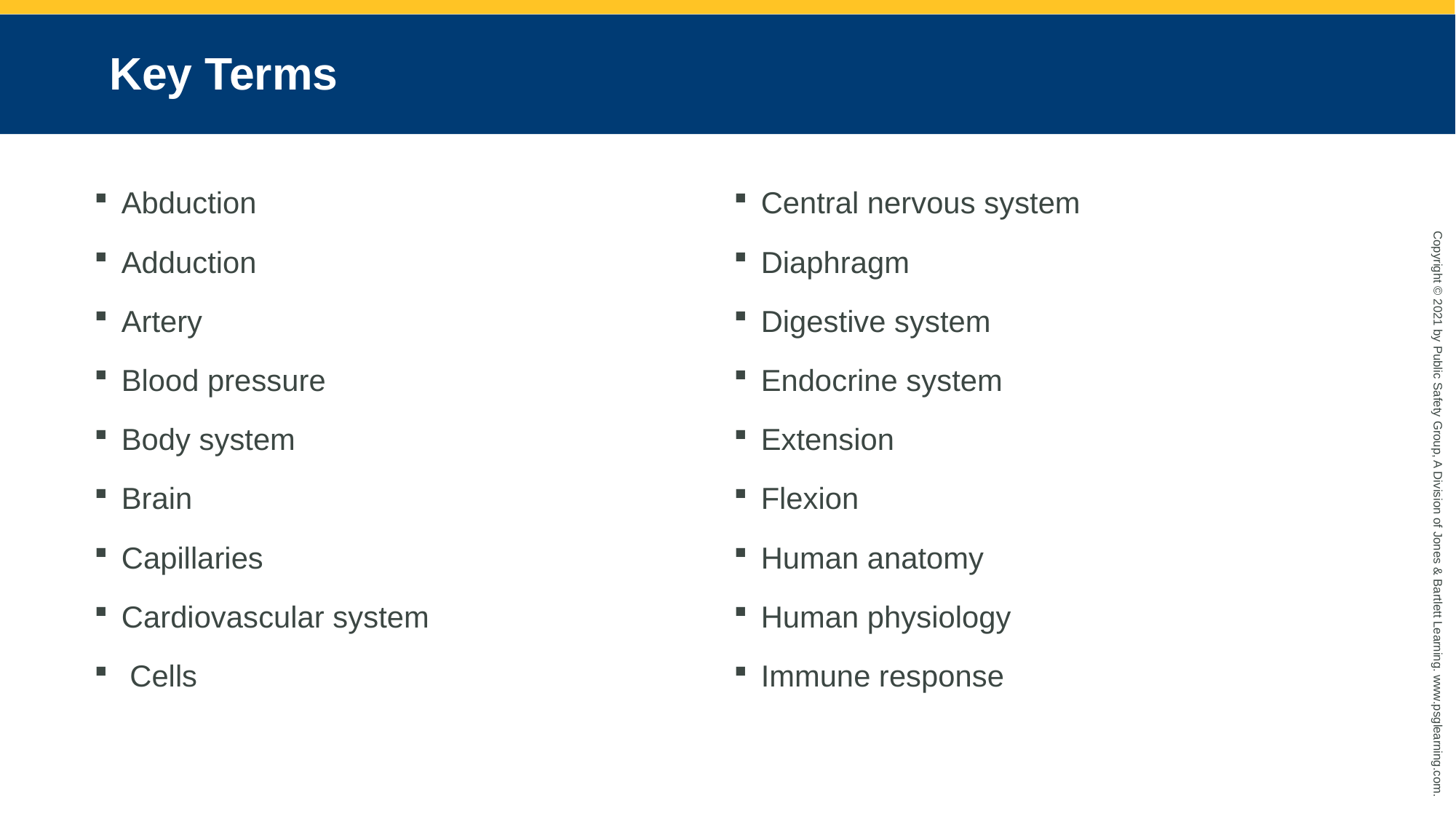

# Key Terms
Abduction
Adduction
Artery
Blood pressure
Body system
Brain
Capillaries
Cardiovascular system
 Cells
Central nervous system
Diaphragm
Digestive system
Endocrine system
Extension
Flexion
Human anatomy
Human physiology
Immune response